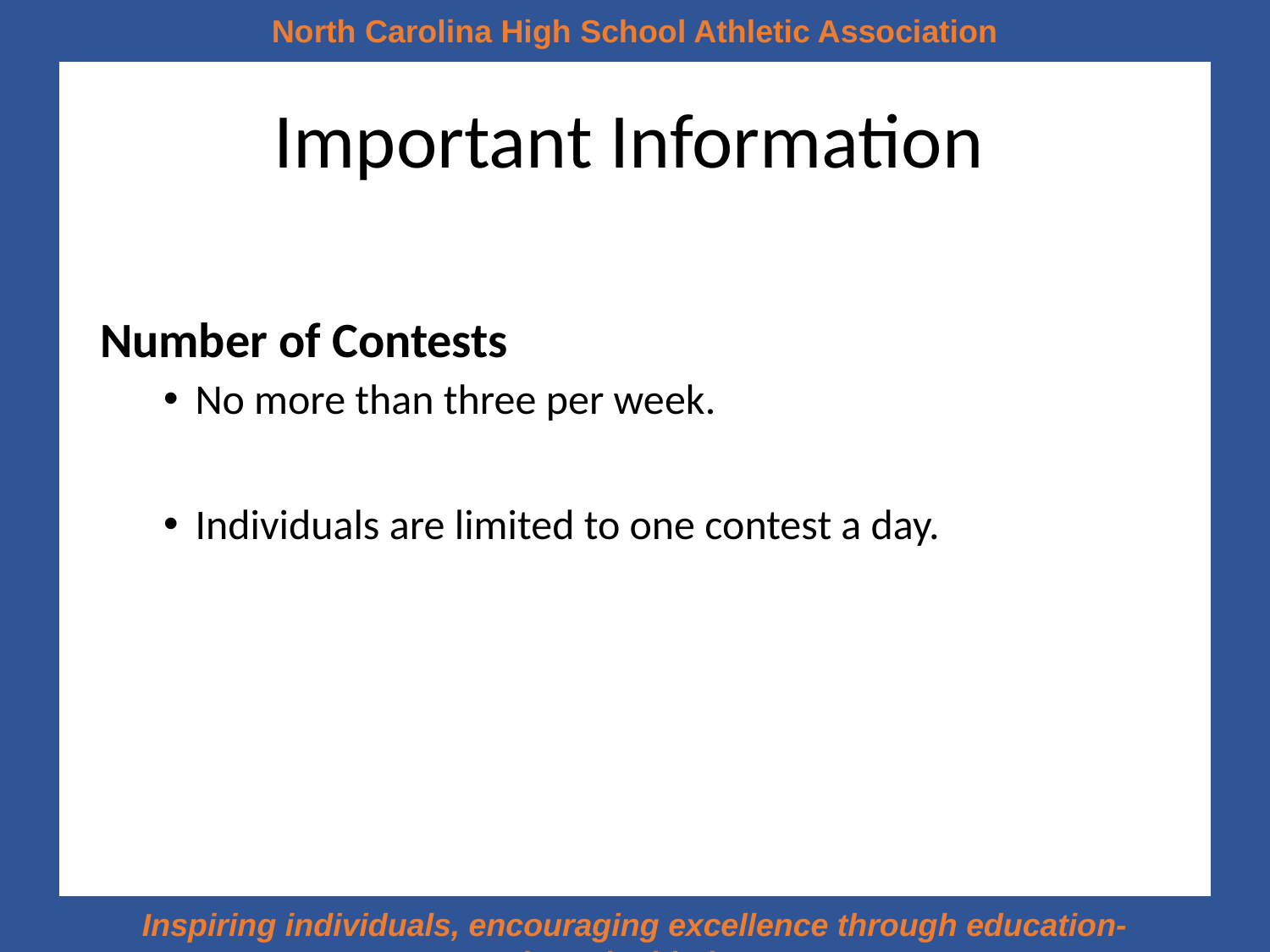

Important Information
Number of Contests
No more than three per week.

Individuals are limited to one contest a day.